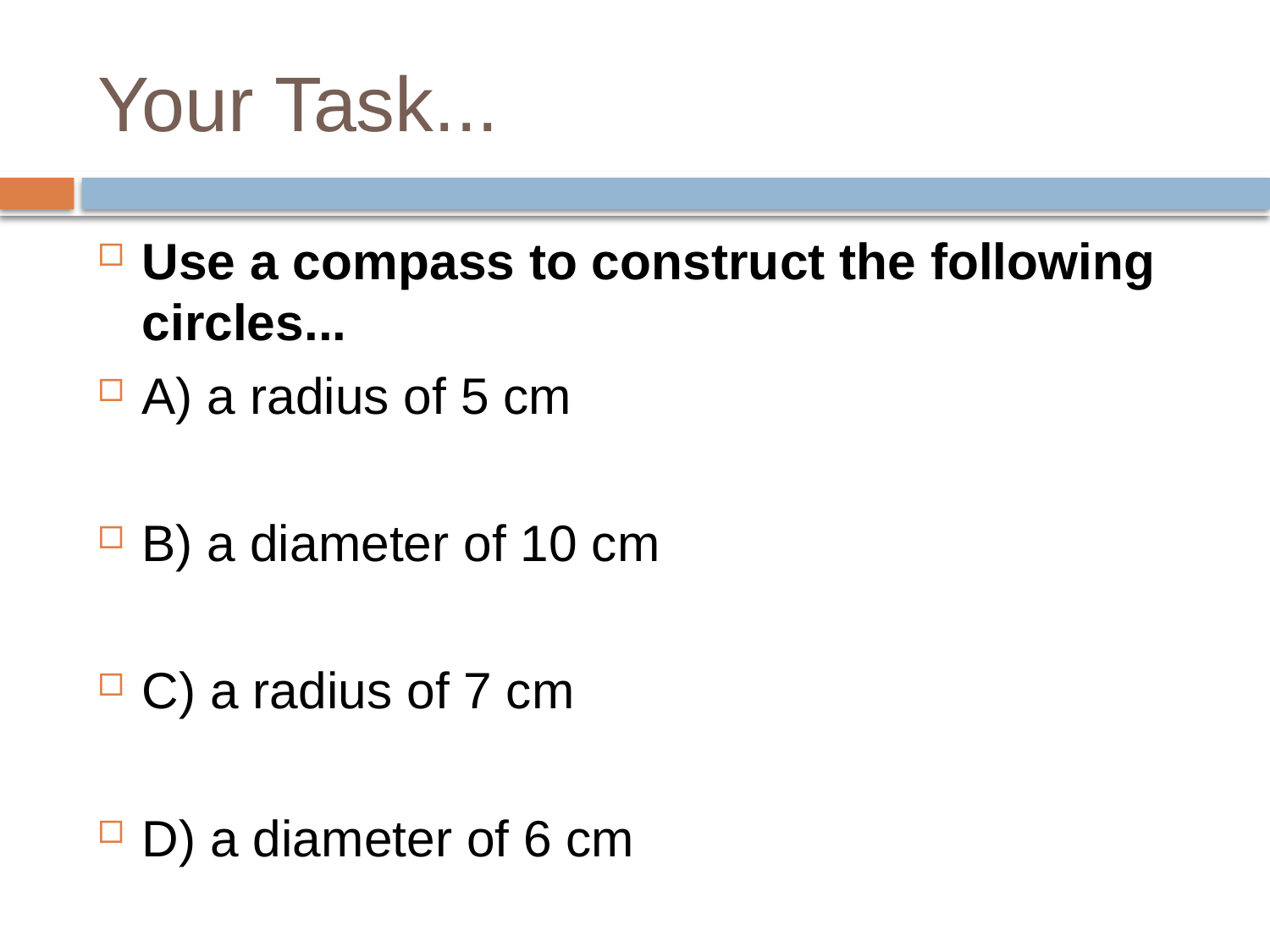

# Your Task...
Use a compass to construct the following circles...
A) a radius of 5 cm

B) a diameter of 10 cm

C) a radius of 7 cm

D) a diameter of 6 cm